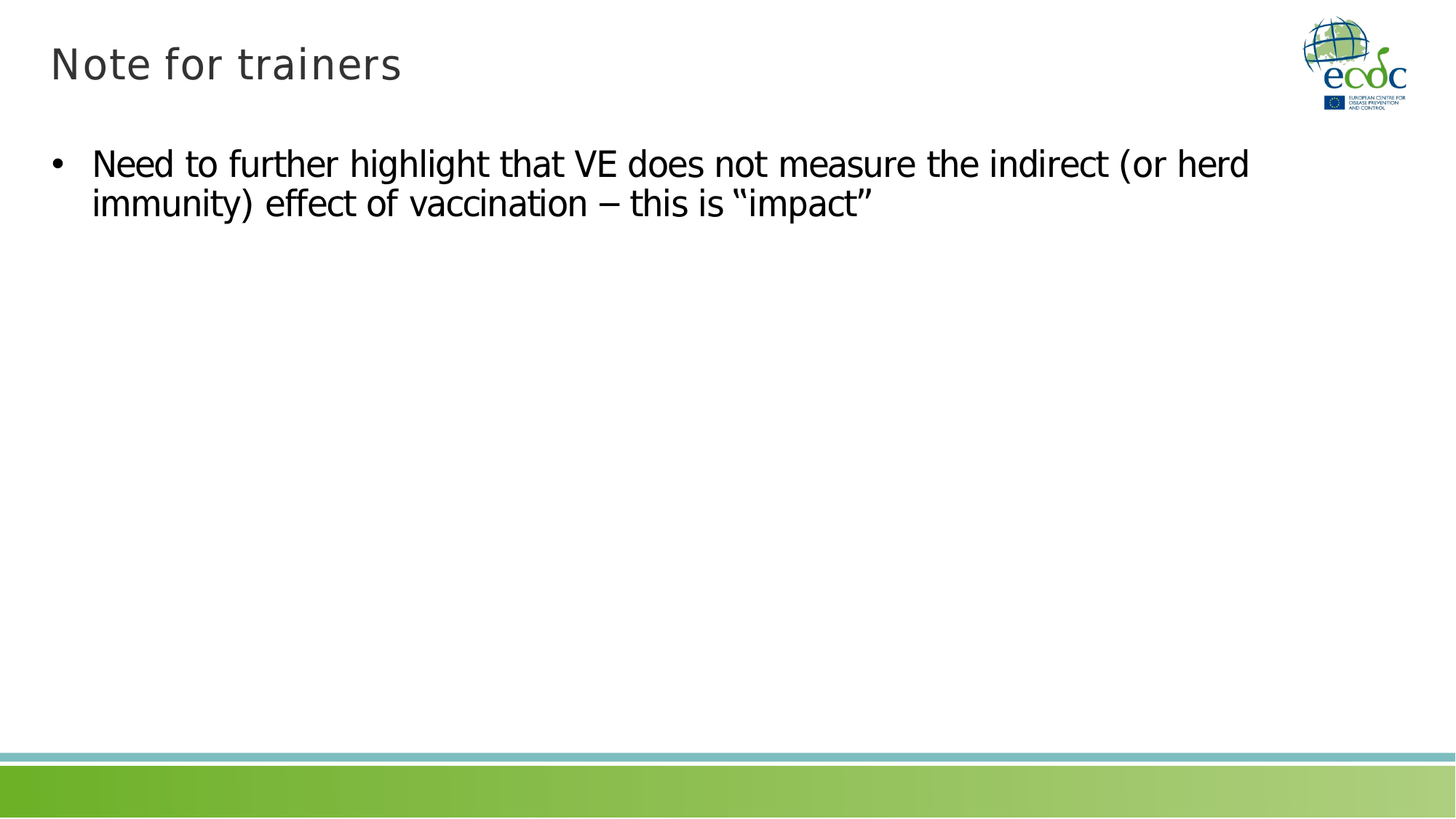

# Note for trainers
Need to further highlight that VE does not measure the indirect (or herd immunity) effect of vaccination – this is “impact”